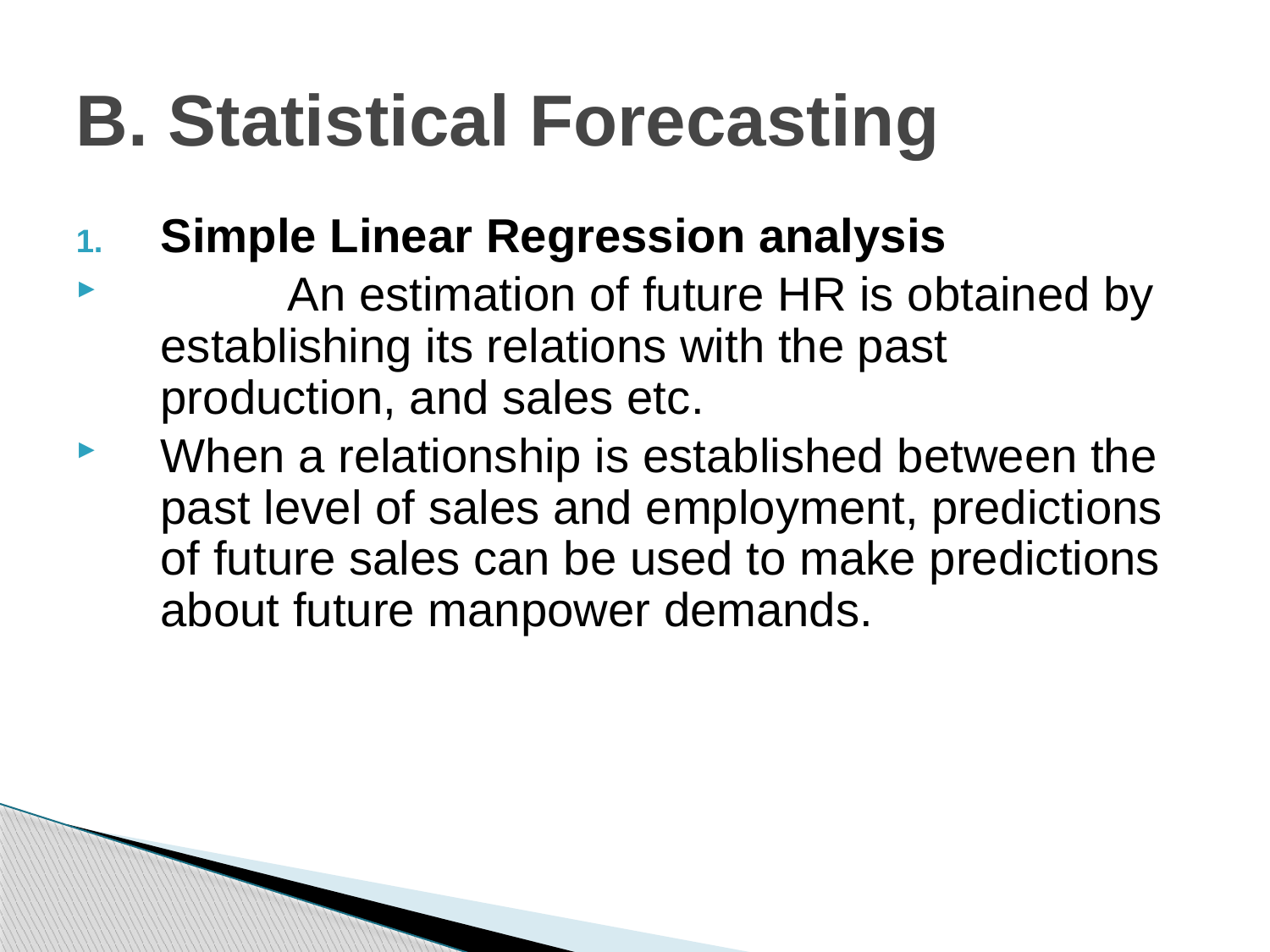

# B. Statistical Forecasting
Simple Linear Regression analysis
	An estimation of future HR is obtained by establishing its relations with the past production, and sales etc.
When a relationship is established between the past level of sales and employment, predictions of future sales can be used to make predictions about future manpower demands.